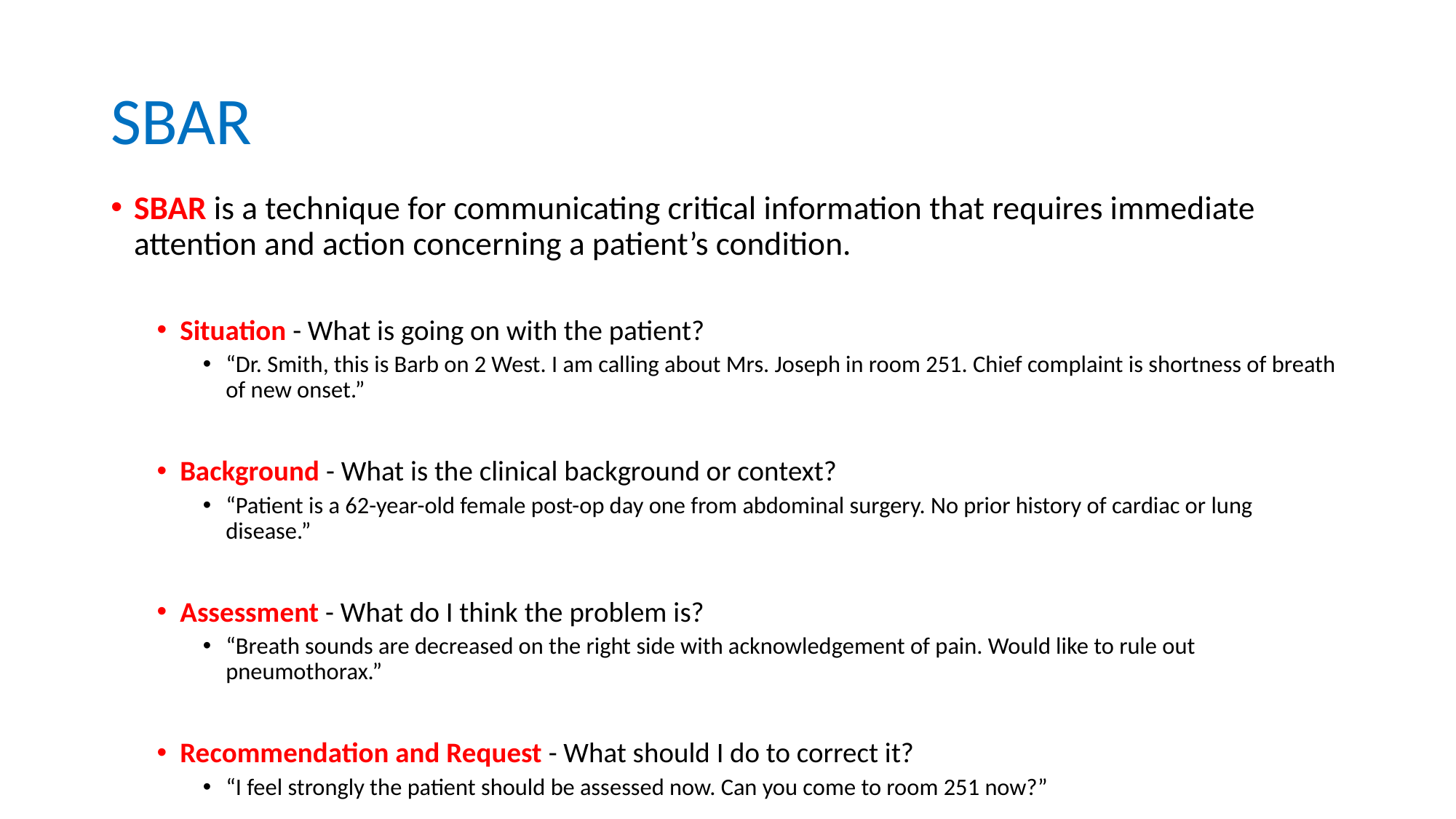

# SBAR
SBAR is a technique for communicating critical information that requires immediate attention and action concerning a patient’s condition.

Situation - What is going on with the patient?
“Dr. Smith, this is Barb on 2 West. I am calling about Mrs. Joseph in room 251. Chief complaint is shortness of breath of new onset.”

Background - What is the clinical background or context?
“Patient is a 62-year-old female post-op day one from abdominal surgery. No prior history of cardiac or lung disease.”

Assessment - What do I think the problem is?
“Breath sounds are decreased on the right side with acknowledgement of pain. Would like to rule out pneumothorax.”

Recommendation and Request - What should I do to correct it?
“I feel strongly the patient should be assessed now. Can you come to room 251 now?”